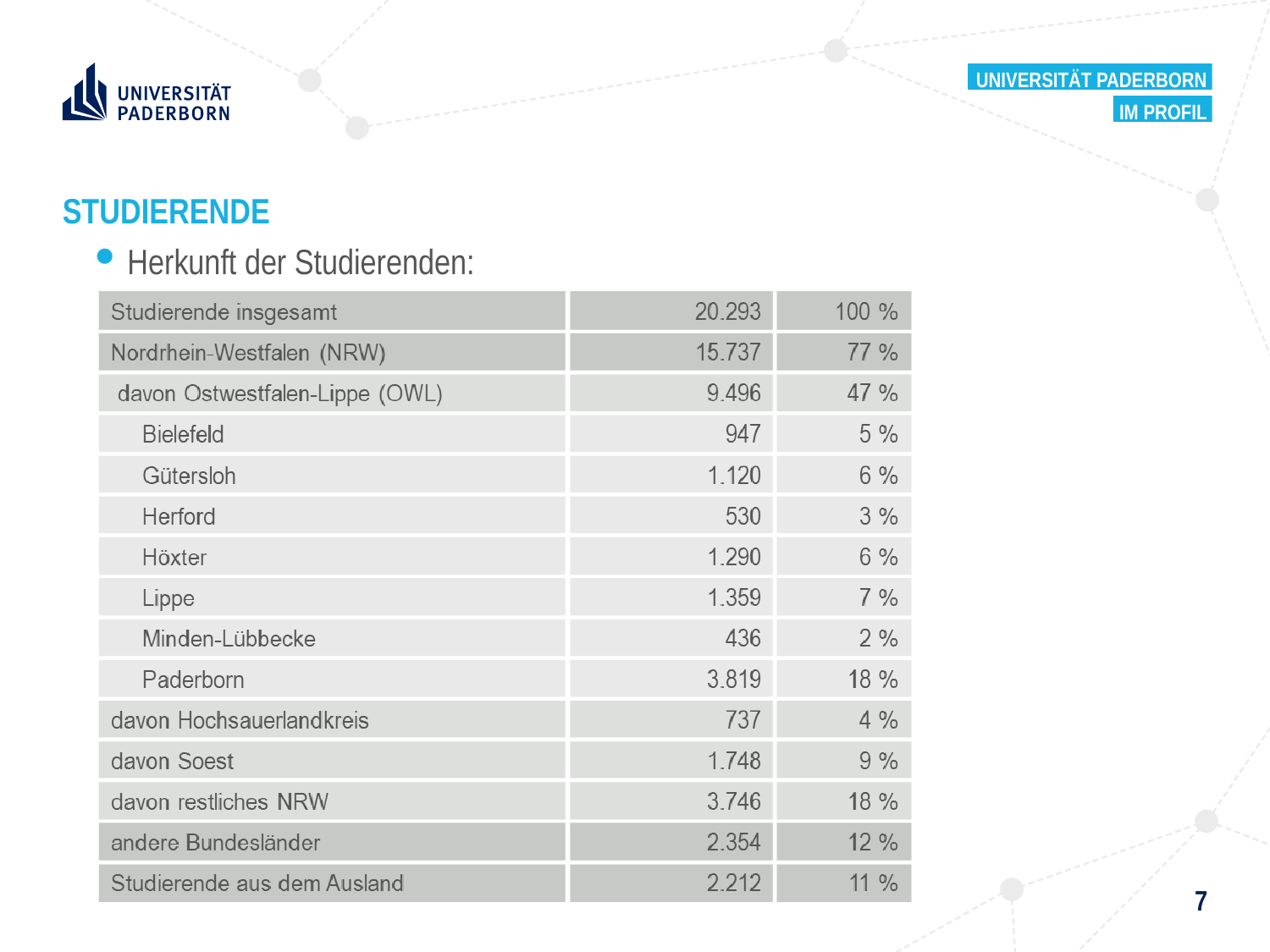

Universität Paderborn
Im Profil
# STUDIERENDE
Herkunft der Studierenden:

[unsupported chart]

[unsupported chart]

7